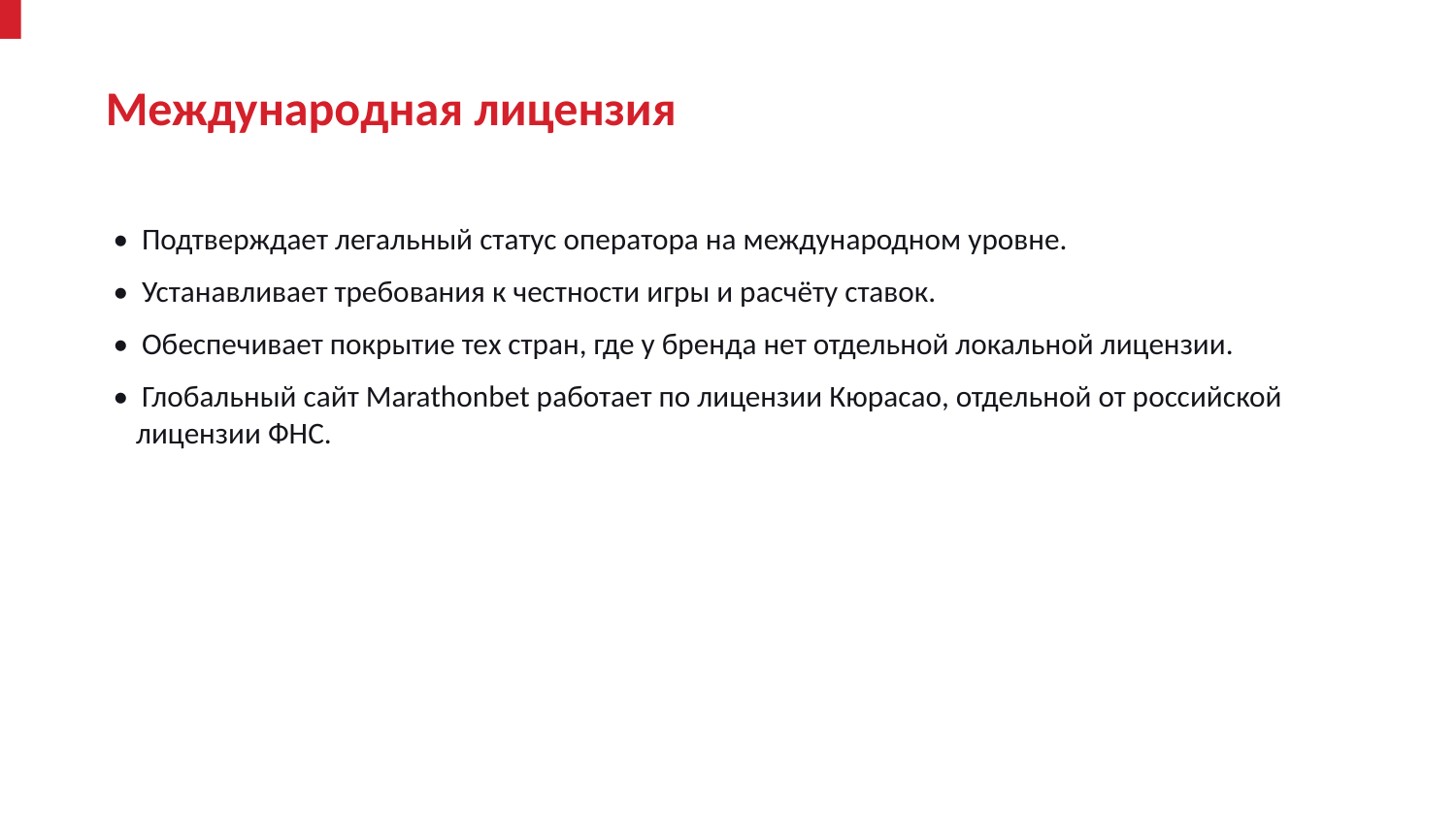

Международная лицензия
•  Подтверждает легальный статус оператора на международном уровне.
•  Устанавливает требования к честности игры и расчёту ставок.
•  Обеспечивает покрытие тех стран, где у бренда нет отдельной локальной лицензии.
•  Глобальный сайт Marathonbet работает по лицензии Кюрасао, отдельной от российской лицензии ФНС.